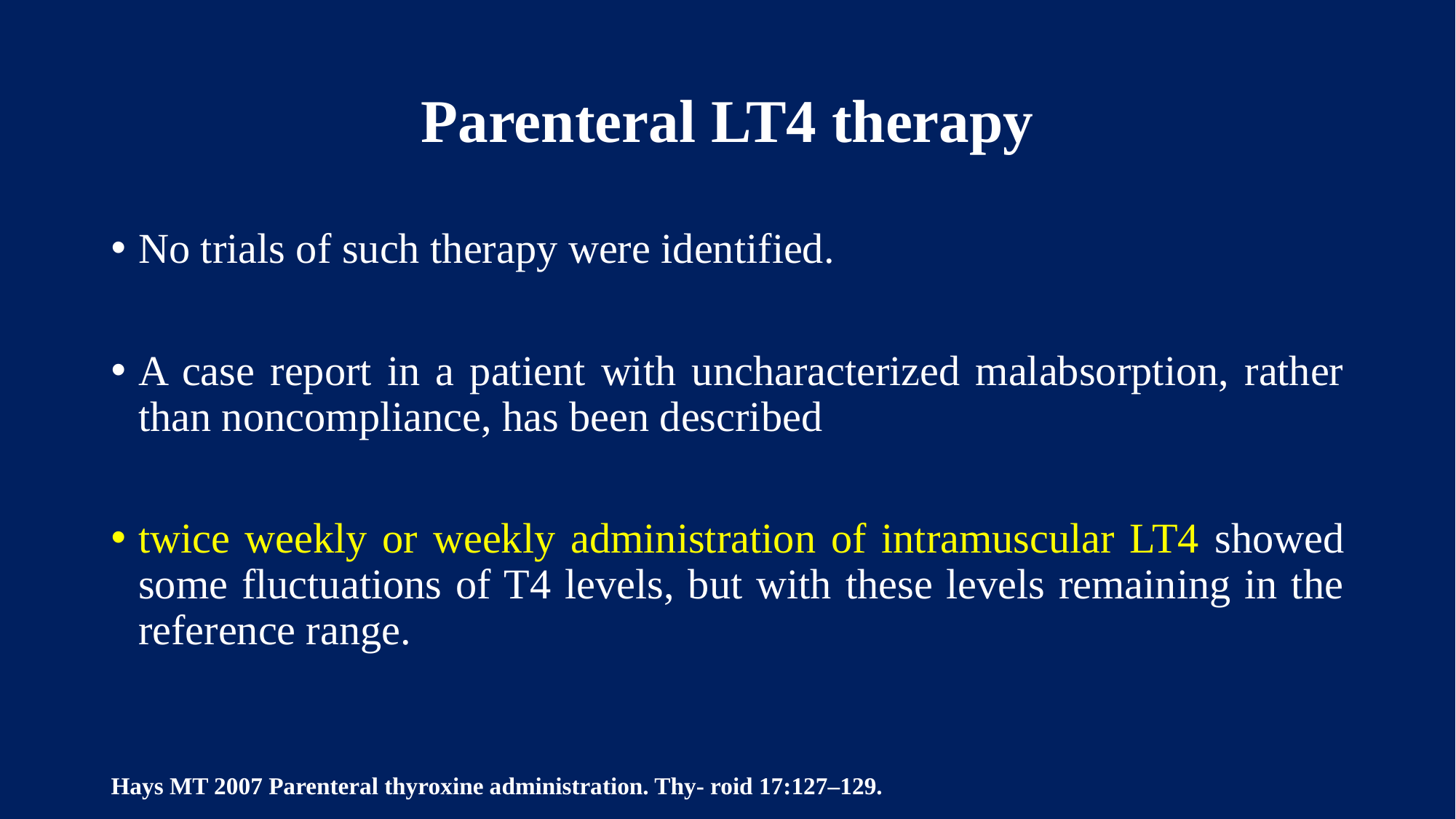

# Parenteral LT4 therapy
No trials of such therapy were identified.

A case report in a patient with uncharacterized malabsorption, rather than noncompliance, has been described

twice weekly or weekly administration of intramuscular LT4 showed some fluctuations of T4 levels, but with these levels remaining in the reference range.
Hays MT 2007 Parenteral thyroxine administration. Thy- roid 17:127–129.